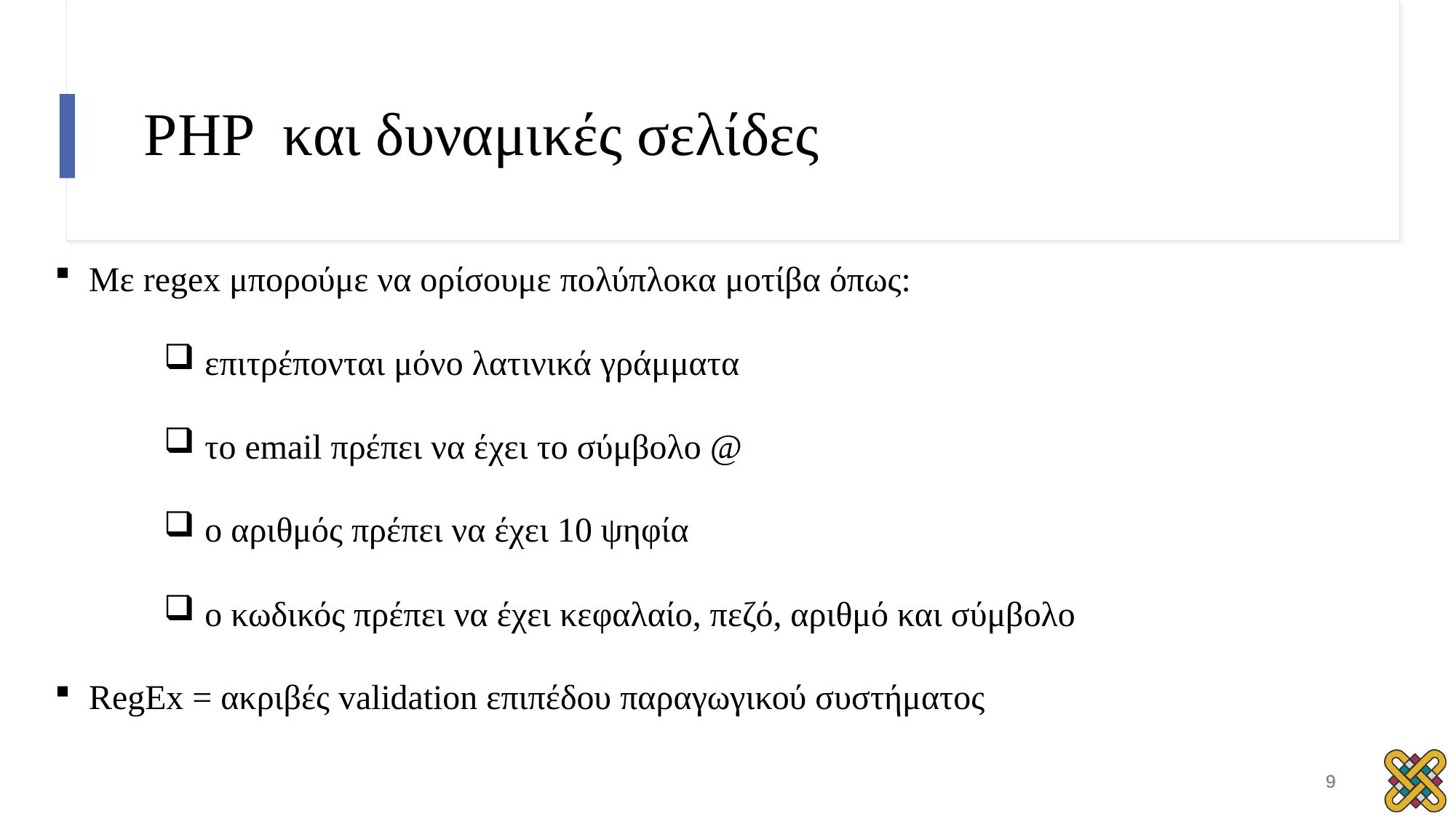

# PHP  και δυναμικές σελίδες
Με regex μπορούμε να ορίσουμε πολύπλοκα μοτίβα όπως:

επιτρέπονται μόνο λατινικά γράμματα

το email πρέπει να έχει το σύμβολο @

ο αριθμός πρέπει να έχει 10 ψηφία

ο κωδικός πρέπει να έχει κεφαλαίο, πεζό, αριθμό και σύμβολο

RegEx = ακριβές validation επιπέδου παραγωγικού συστήματος
9
9